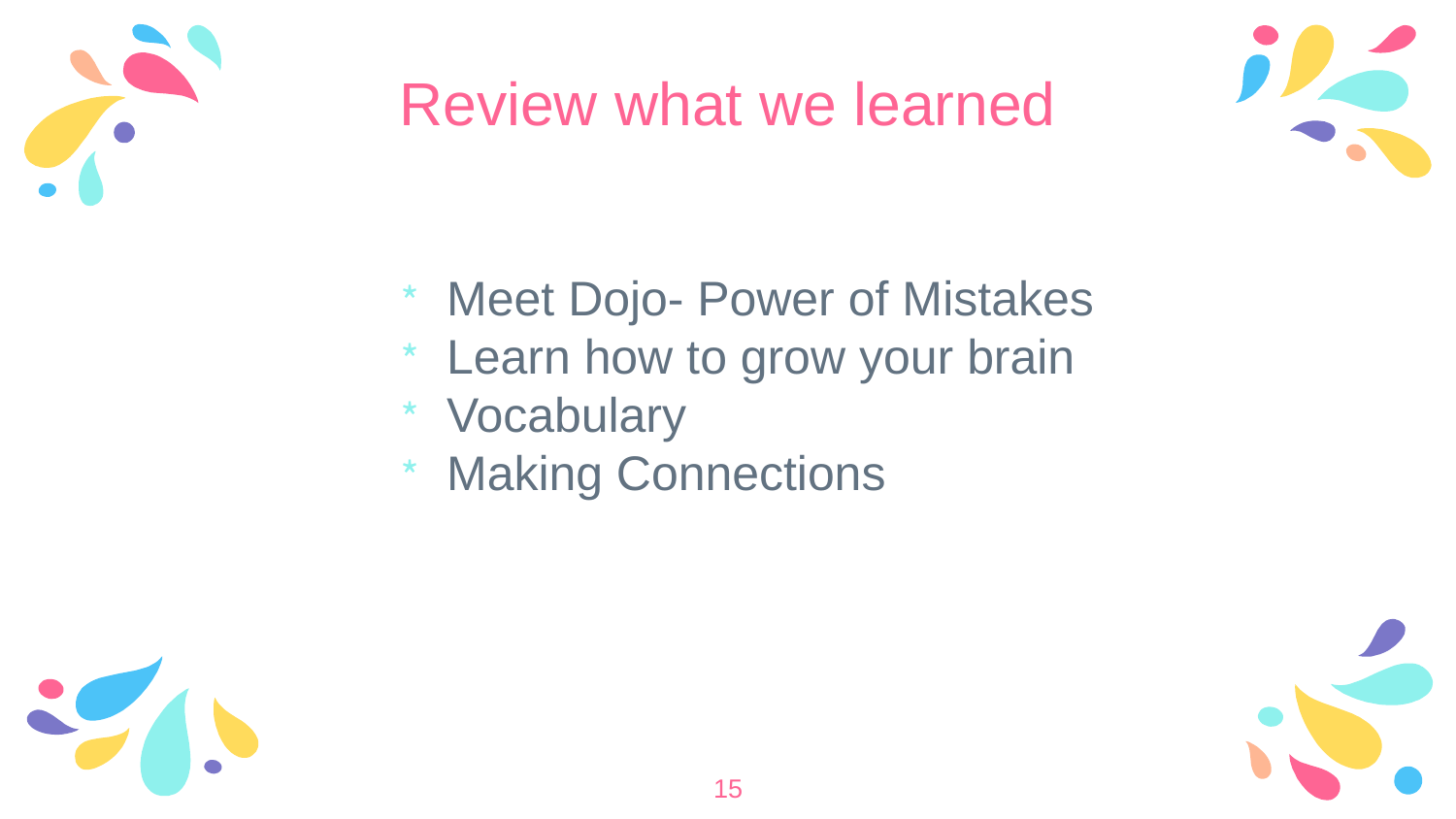

# Review what we learned
Meet Dojo- Power of Mistakes
Learn how to grow your brain
Vocabulary
Making Connections
15